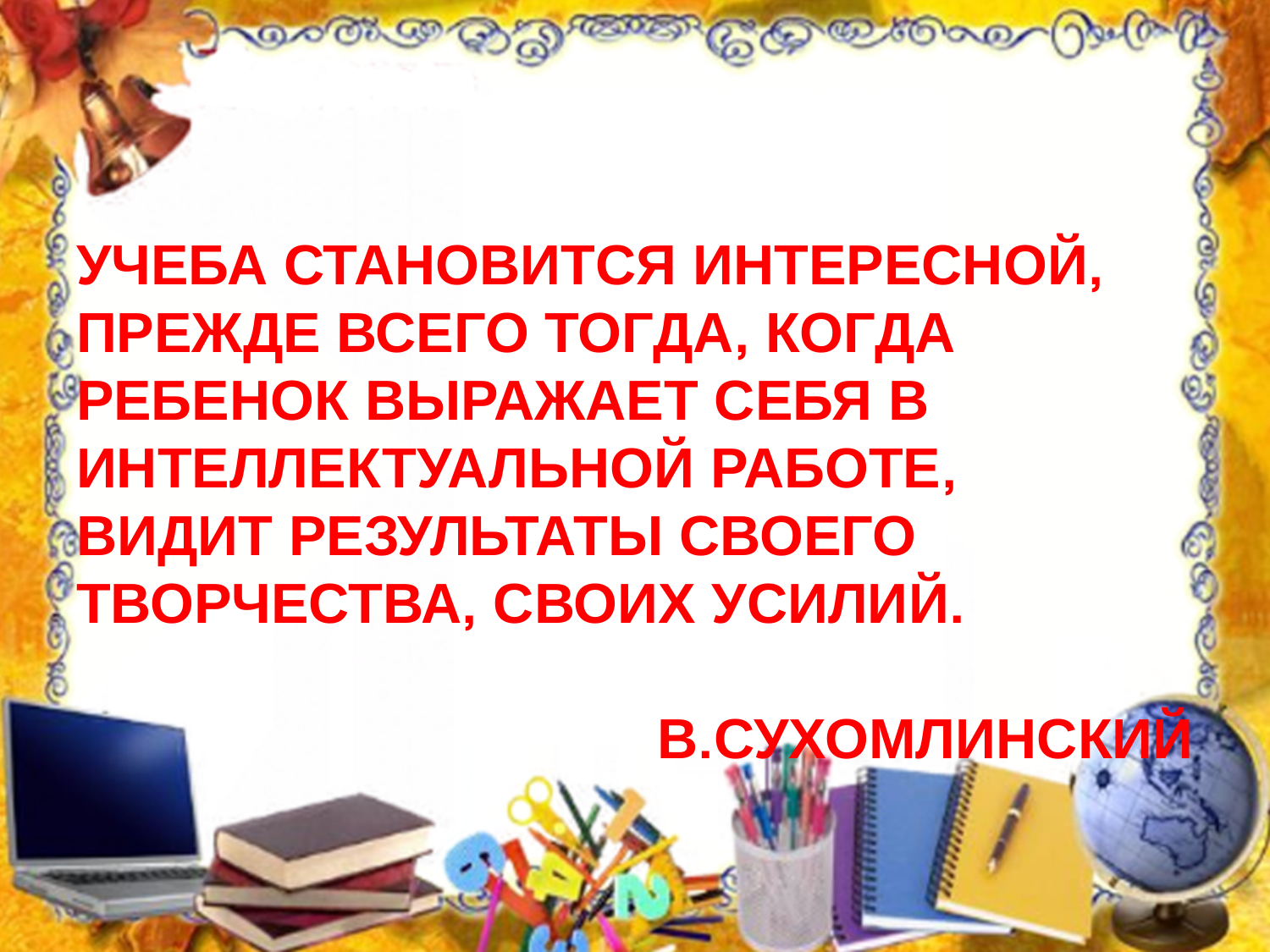

#
Учеба становится интересной,
прежде всего тогда, когда ребенок выражает себя в интеллектуальной работе,
видит результаты своего творчества, своих усилий.

В.Сухомлинский